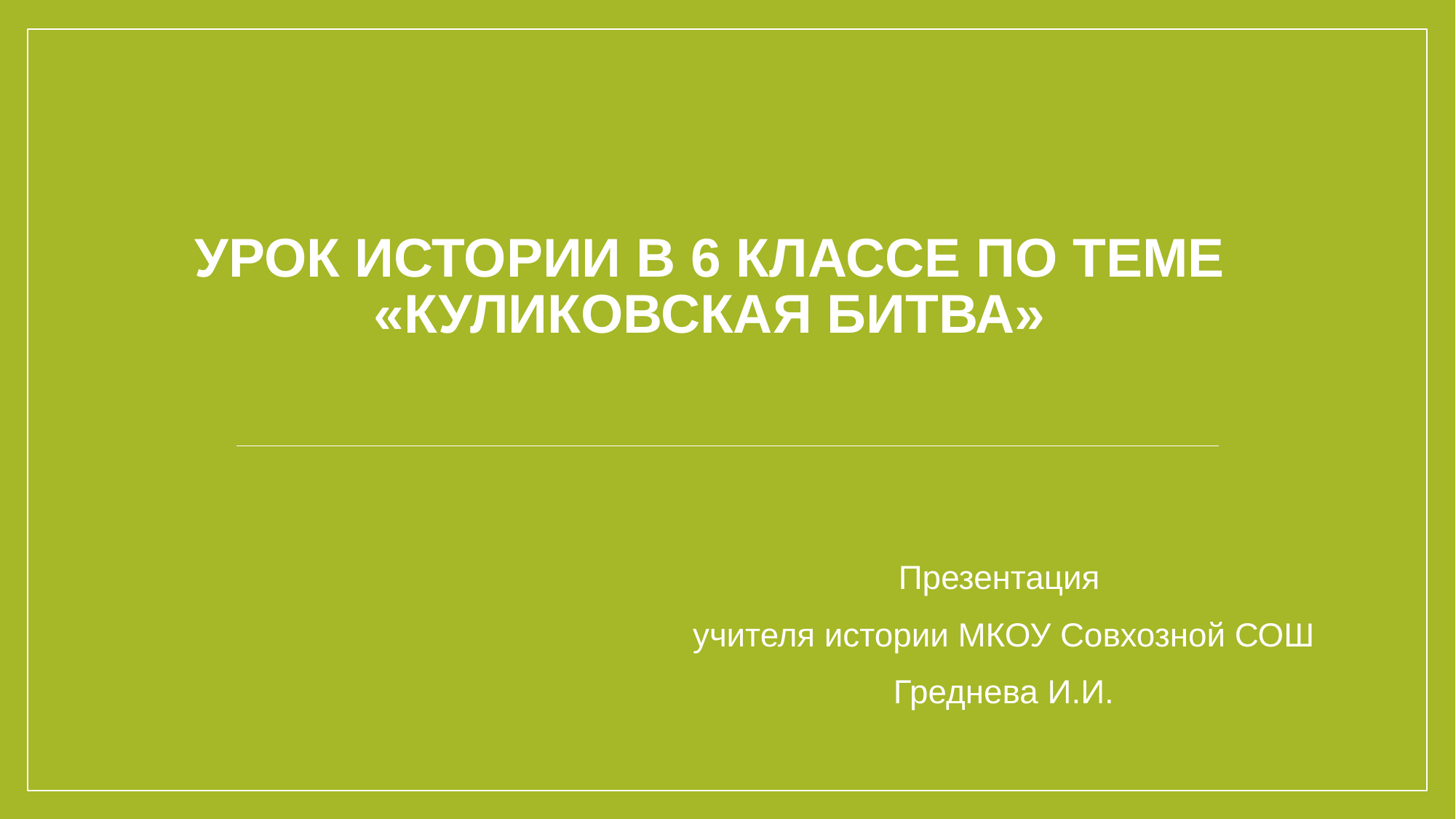

# Урок истории в 6 классе по теме «Куликовская битва»
Презентация
учителя истории МКОУ Совхозной СОШ
Греднева И.И.